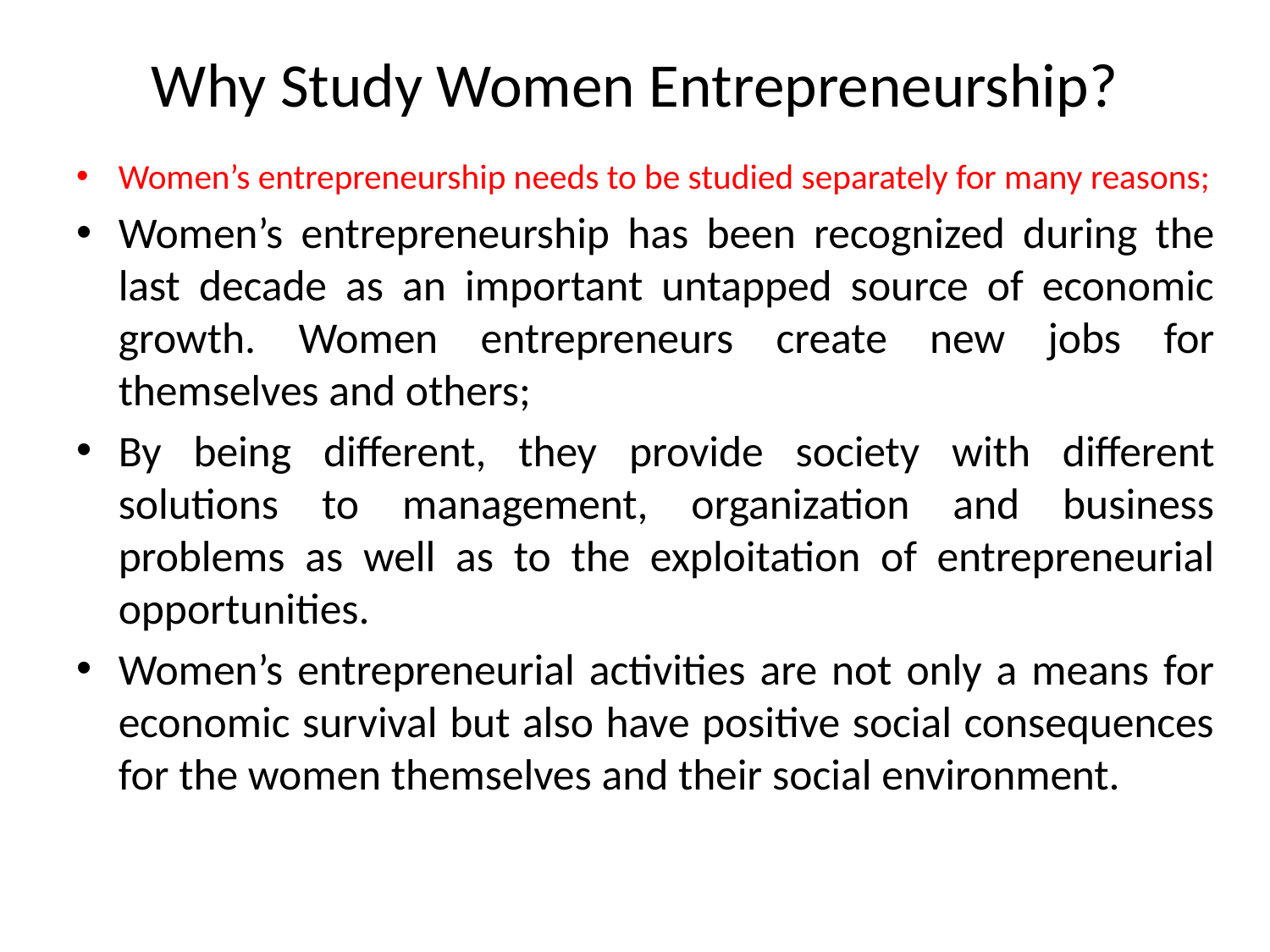

# Why Study Women Entrepreneurship?
Women’s entrepreneurship needs to be studied separately for many reasons;
Women’s entrepreneurship has been recognized during the last decade as an important untapped source of economic growth. Women entrepreneurs create new jobs for themselves and others;
By being different, they provide society with different solutions to management, organization and business problems as well as to the exploitation of entrepreneurial opportunities.
Women’s entrepreneurial activities are not only a means for economic survival but also have positive social consequences for the women themselves and their social environment.